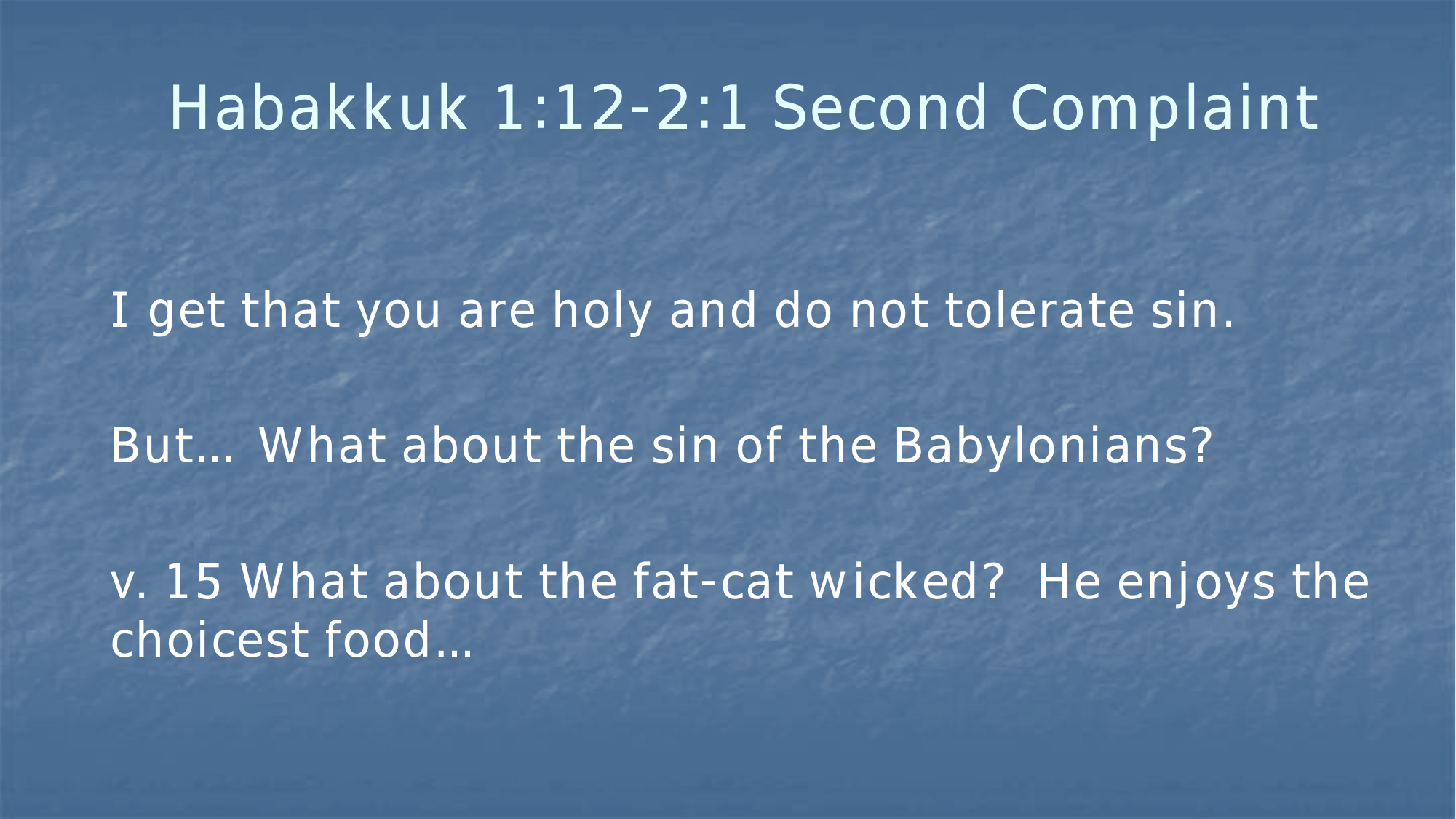

# Habakkuk 1:12-2:1 Second Complaint
I get that you are holy and do not tolerate sin.

But… What about the sin of the Babylonians?

v. 15 What about the fat-cat wicked?  He enjoys the choicest food…